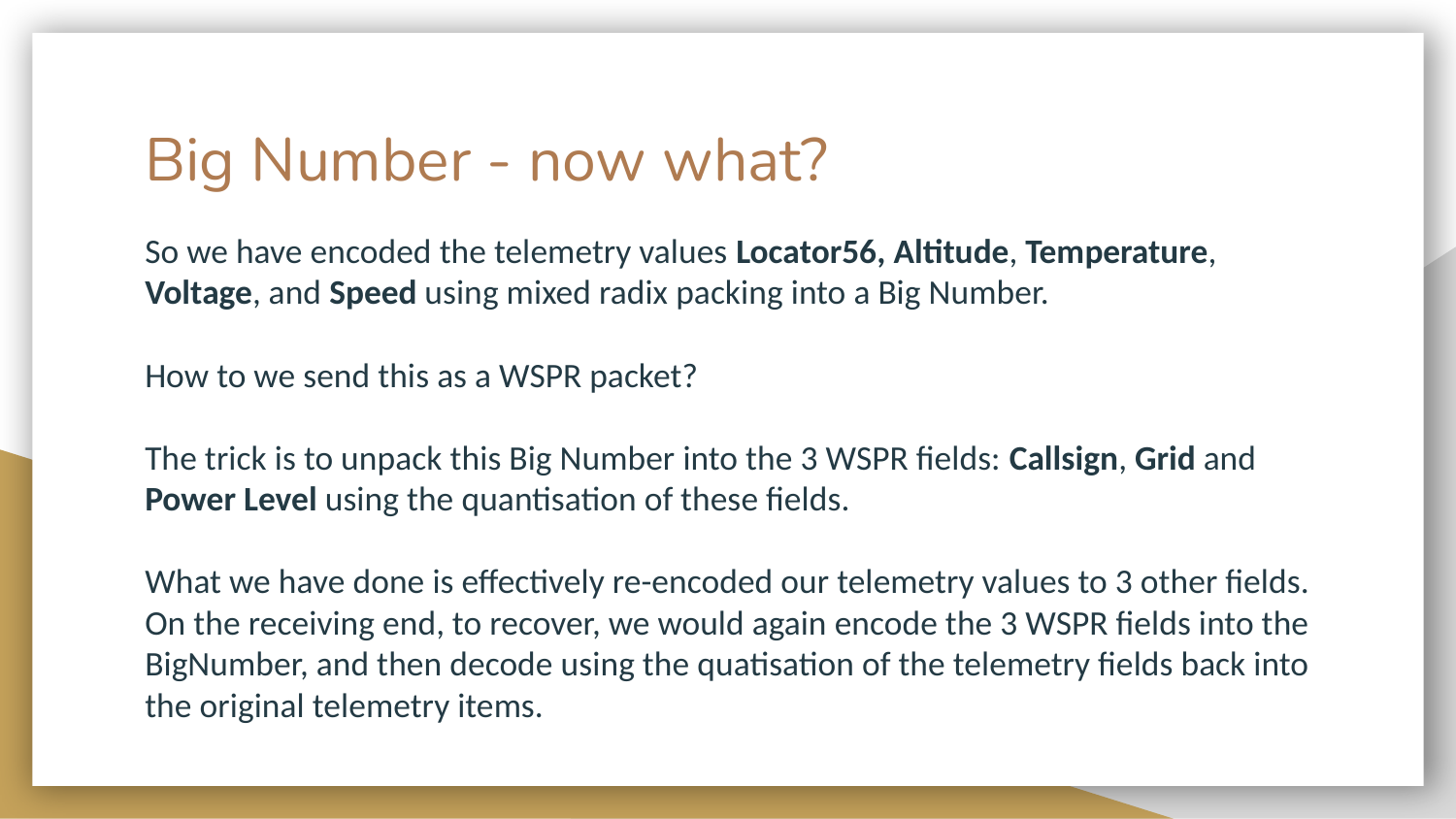

# Big Number - now what?
So we have encoded the telemetry values Locator56, Altitude, Temperature, Voltage, and Speed using mixed radix packing into a Big Number.

How to we send this as a WSPR packet?

The trick is to unpack this Big Number into the 3 WSPR fields: Callsign, Grid and Power Level using the quantisation of these fields.

What we have done is effectively re-encoded our telemetry values to 3 other fields.
On the receiving end, to recover, we would again encode the 3 WSPR fields into the BigNumber, and then decode using the quatisation of the telemetry fields back into the original telemetry items.